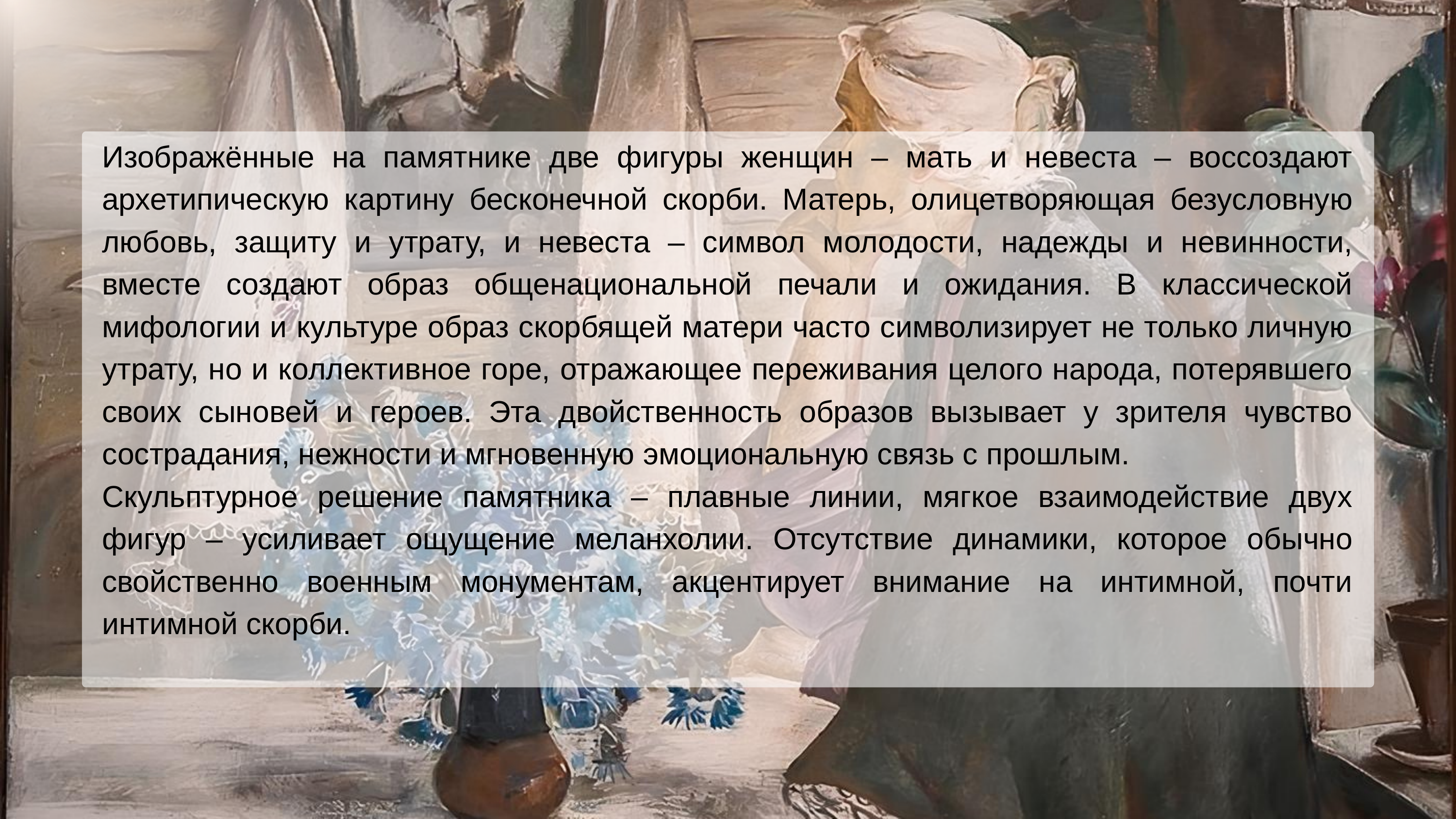

Изображённые на памятнике две фигуры женщин – мать и невеста – воссоздают архетипическую картину бесконечной скорби. Матерь, олицетворяющая безусловную любовь, защиту и утрату, и невеста – символ молодости, надежды и невинности, вместе создают образ общенациональной печали и ожидания. В классической мифологии и культуре образ скорбящей матери часто символизирует не только личную утрату, но и коллективное горе, отражающее переживания целого народа, потерявшего своих сыновей и героев. Эта двойственность образов вызывает у зрителя чувство сострадания, нежности и мгновенную эмоциональную связь с прошлым.
Скульптурное решение памятника – плавные линии, мягкое взаимодействие двух фигур – усиливает ощущение меланхолии. Отсутствие динамики, которое обычно свойственно военным монументам, акцентирует внимание на интимной, почти интимной скорби.